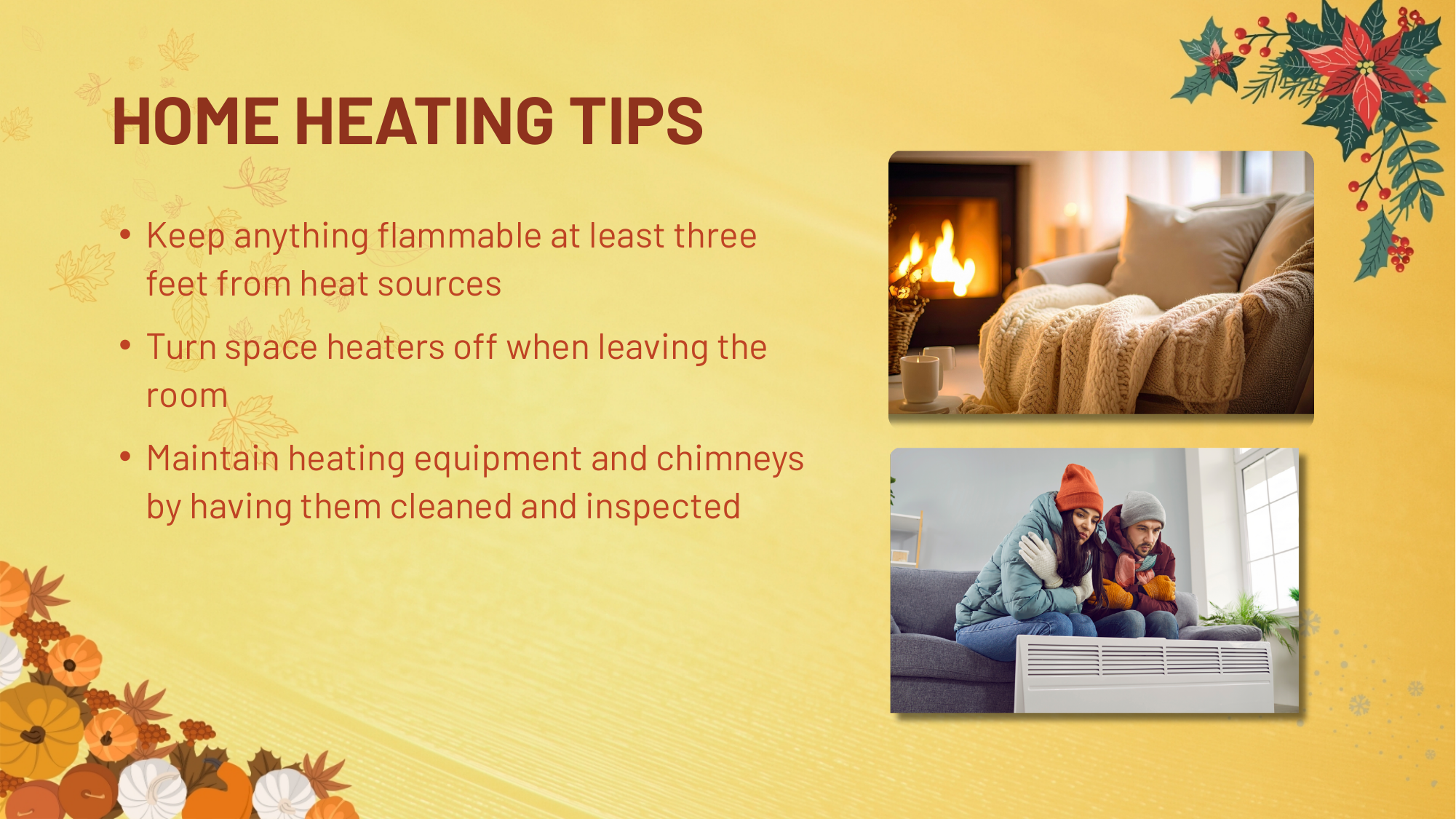

# Home heating tips

Keep anything flammable at least three feet from heat sources
Turn space heaters off when leaving the room
Maintain heating equipment and chimneys by having them cleaned and inspected